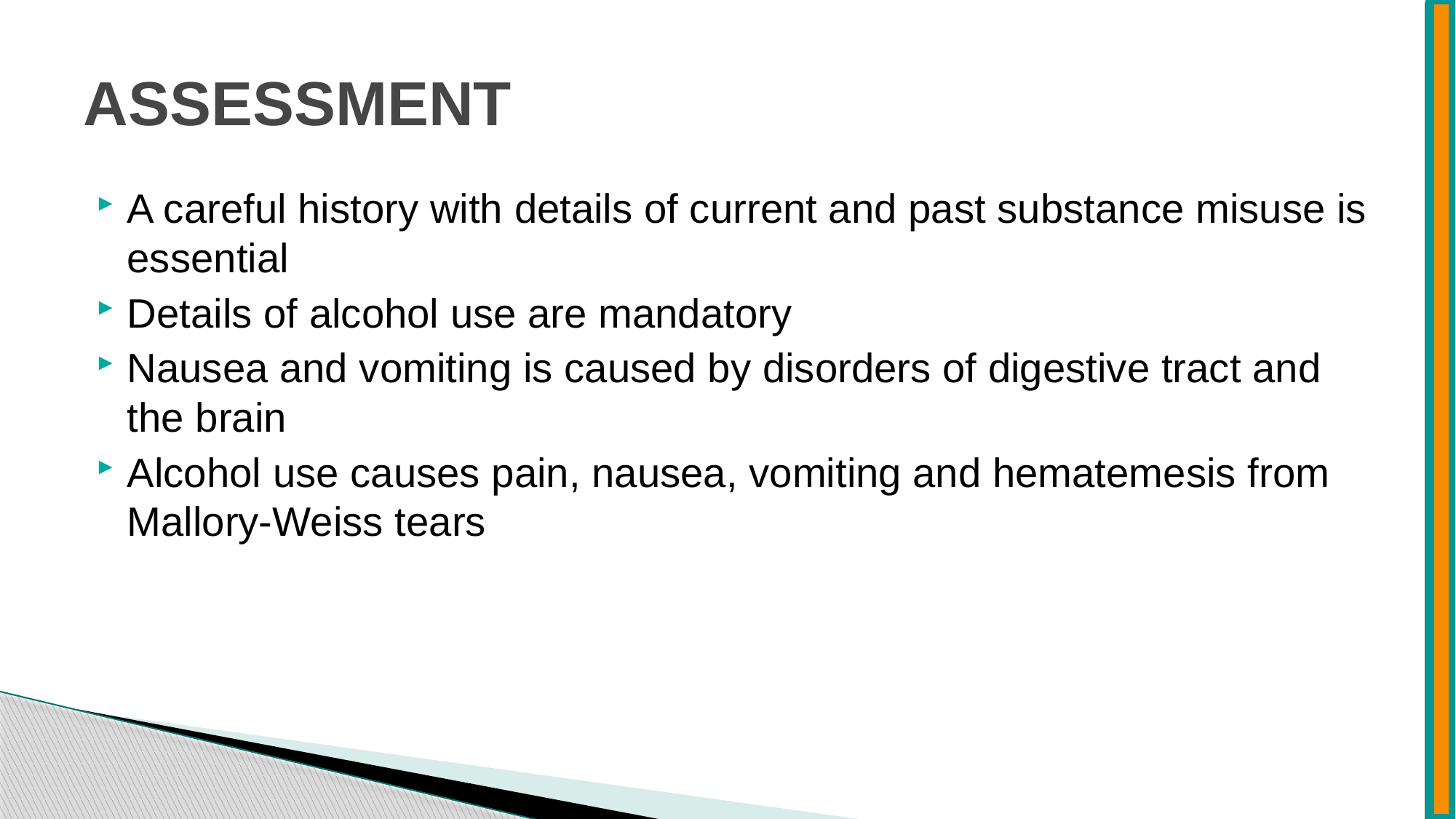

# ASSESSMENT
A careful history with details of current and past substance misuse is essential
Details of alcohol use are mandatory
Nausea and vomiting is caused by disorders of digestive tract and the brain
Alcohol use causes pain, nausea, vomiting and hematemesis from Mallory-Weiss tears